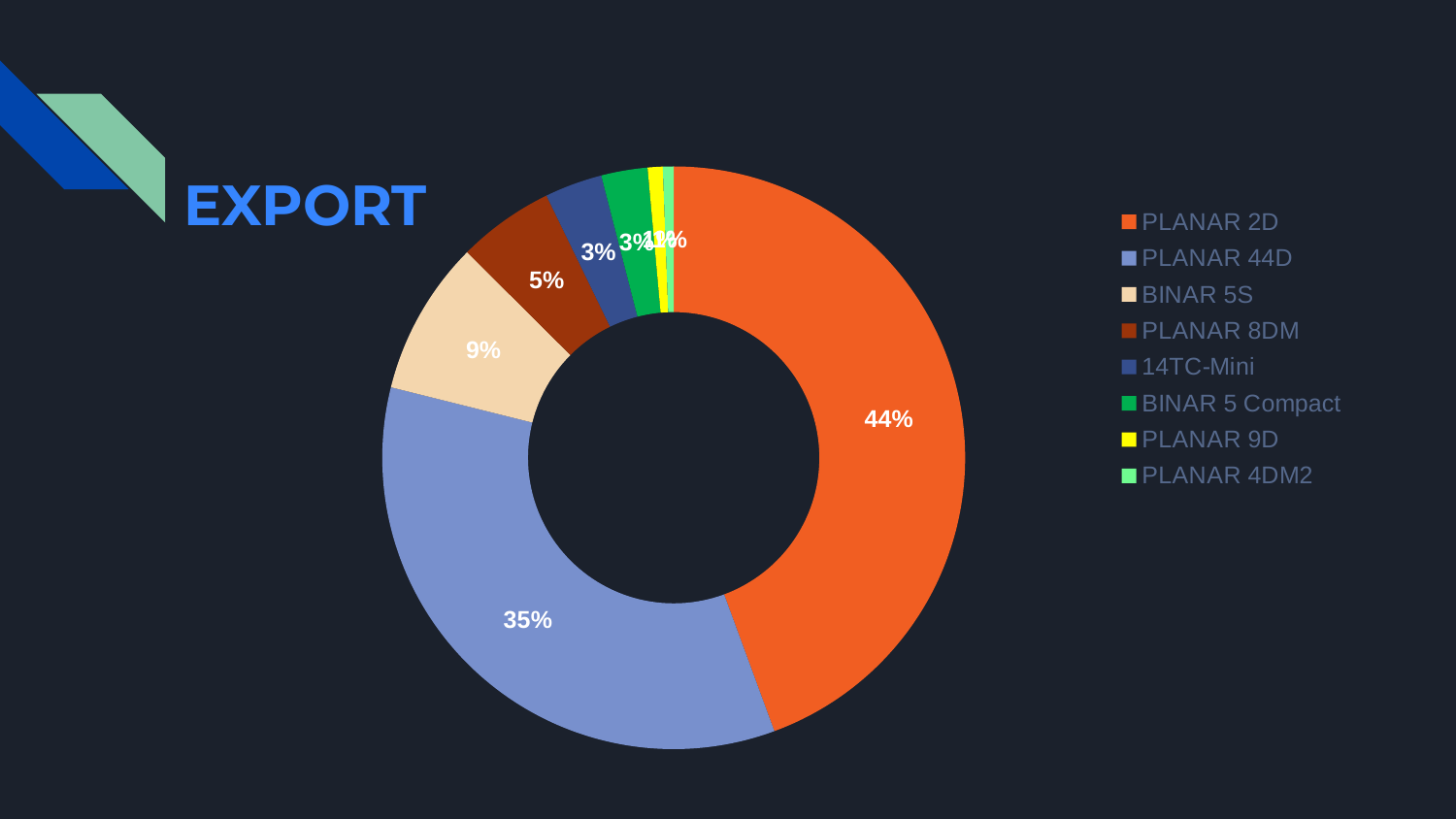

### Chart

| Category | EXPORT |
|---|---|
| PLANAR 2D | 6827.0 |
| PLANAR 44D | 5308.0 |
| BINAR 5S | 1318.0 |
| PLANAR 8DM | 823.0 |
| 14TC-Mini | 491.0 |
| BINAR 5 Compact | 395.0 |
| PLANAR 9D | 128.0 |
| PLANAR 4DM2 | 92.0 |
EXPORT